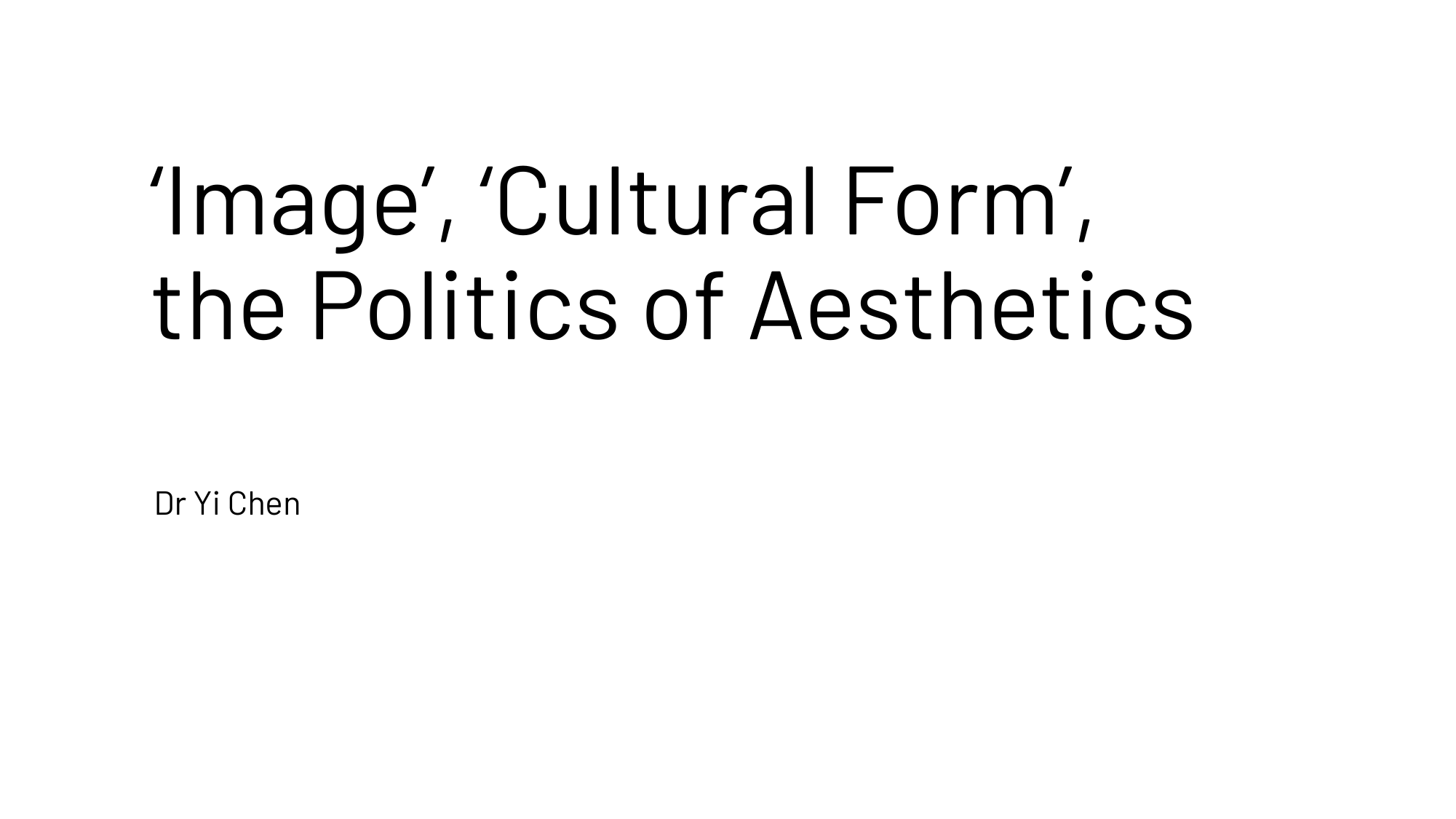

# ‘Image’, ‘Cultural Form’,   the Politics of Aesthetics
Dr Yi Chen